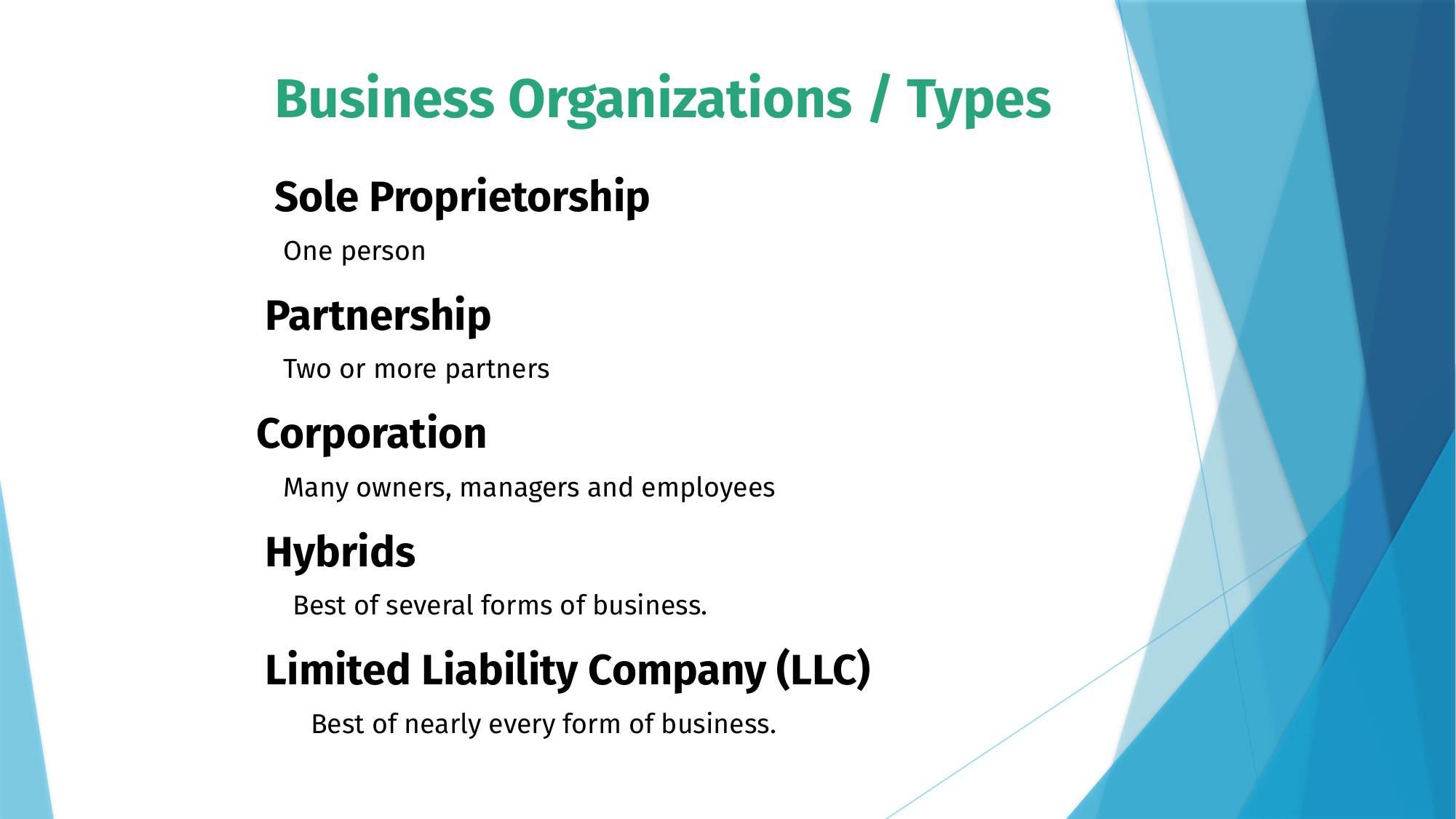

# Business Organizations / Types
Sole Proprietorship
One person
Partnership
Two or more partners
Corporation
Many owners, managers and employees
Hybrids
Best of several forms of business.
Limited Liability Company (LLC)
Best of nearly every form of business.